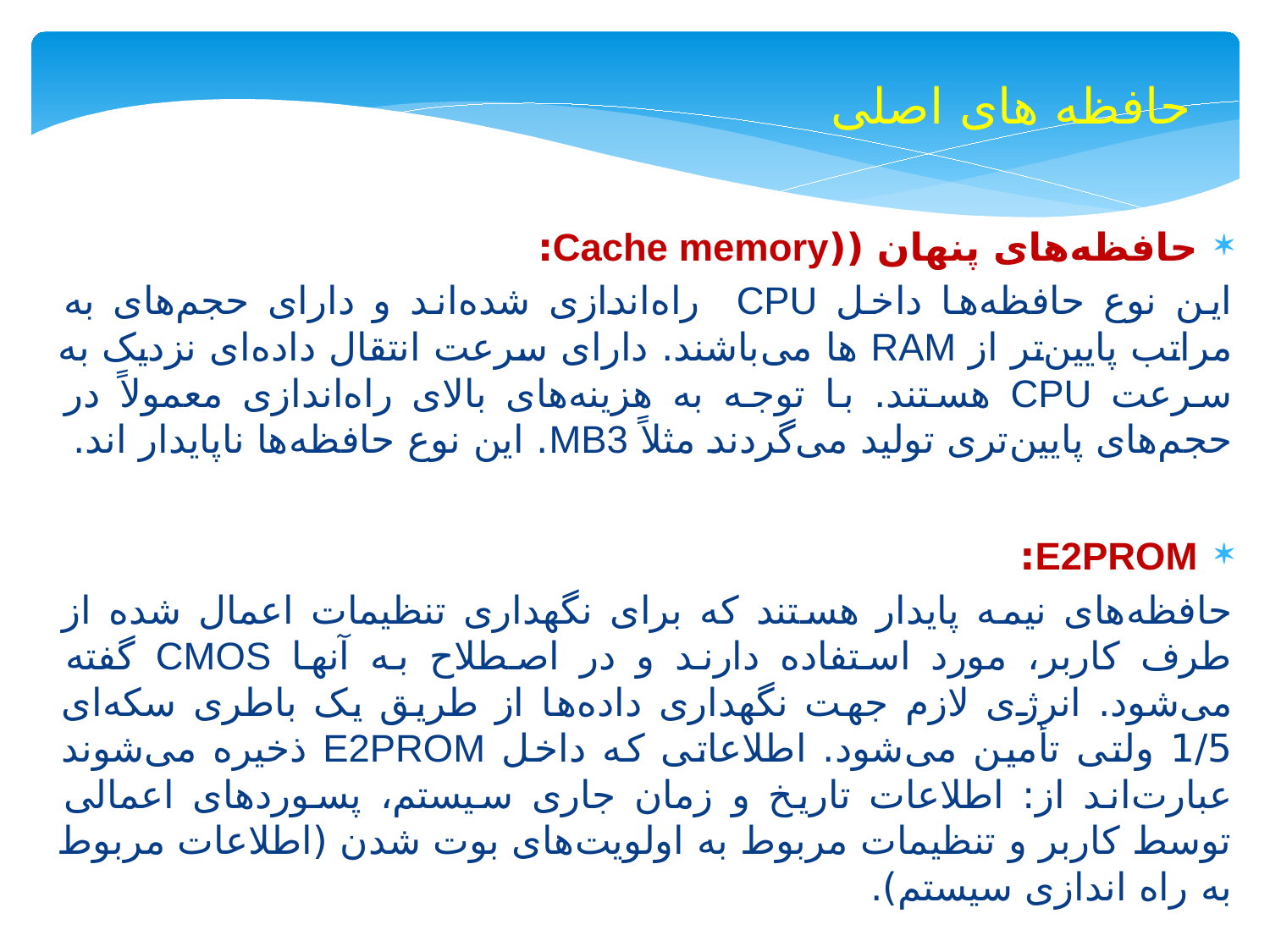

حافظه های اصلی
حافظه‌های پنهان ((Cache memory:
این نوع حافظه‌ها داخل CPU  راه‌اندازی شده‌اند و دارای حجم‌های به مراتب پایین‌تر از RAM ها می‌باشند. دارای سرعت انتقال داده‌ای نزدیک به سرعت CPU هستند. با توجه به هزینه‌های بالای راه‌اندازی معمولاً در حجم‌های پایین‌تری تولید می‌گردند مثلاً MB3. این نوع حافظه‌ها ناپایدار اند.

E2PROM:
حافظه‌های نیمه پایدار هستند که برای نگهداری تنظیمات اعمال شده از طرف کاربر، مورد استفاده دارند و در اصطلاح به آنها CMOS گفته می‌شود. انرژی لازم جهت نگهداری داده‌ها از طریق یک باطری سکه‌ای 1/5 ولتی تأمین می‌شود. اطلاعاتی که داخل E2PROM ذخیره می‌شوند عبارت‌اند از: اطلاعات تاریخ و زمان جاری سیستم، پسوردهای اعمالی توسط کاربر و تنظیمات مربوط به اولویت‌های بوت شدن (اطلاعات مربوط به راه اندازی سیستم).